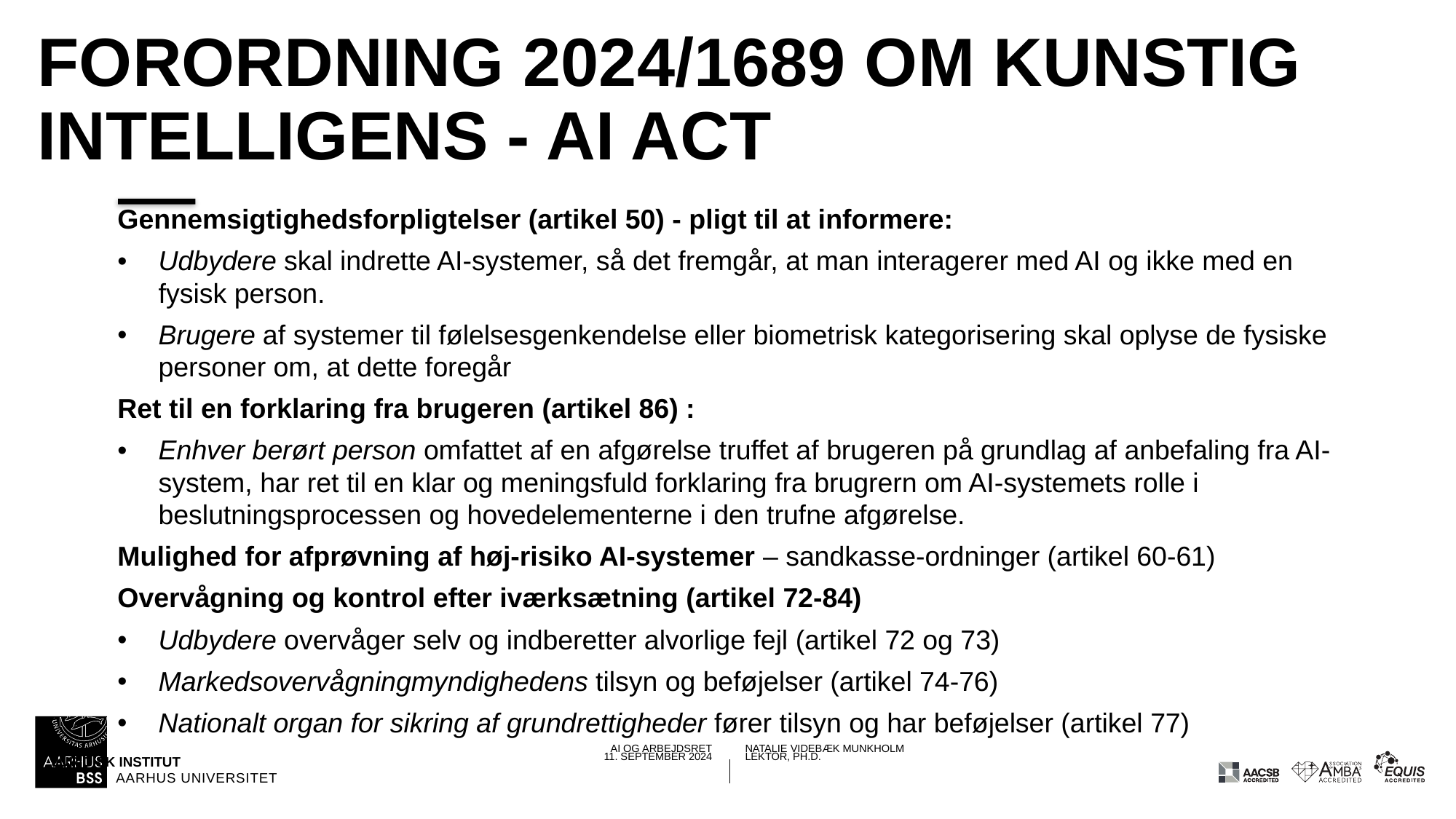

# forordning 2024/1689 om kunstig intelligens - AI Act
Gennemsigtighedsforpligtelser (artikel 50) - pligt til at informere:
Udbydere skal indrette AI-systemer, så det fremgår, at man interagerer med AI og ikke med en fysisk person.
Brugere af systemer til følelsesgenkendelse eller biometrisk kategorisering skal oplyse de fysiske personer om, at dette foregår
Ret til en forklaring fra brugeren (artikel 86) :
Enhver berørt person omfattet af en afgørelse truffet af brugeren på grundlag af anbefaling fra AI-system, har ret til en klar og meningsfuld forklaring fra brugrern om AI-systemets rolle i beslutningsprocessen og hovedelementerne i den trufne afgørelse.
Mulighed for afprøvning af høj-risiko AI-systemer – sandkasse-ordninger (artikel 60-61)
Overvågning og kontrol efter iværksætning (artikel 72-84)
Udbydere overvåger selv og indberetter alvorlige fejl (artikel 72 og 73)
Markedsovervågningmyndighedens tilsyn og beføjelser (artikel 74-76)
Nationalt organ for sikring af grundrettigheder fører tilsyn og har beføjelser (artikel 77)

11.09.202421-01-2022